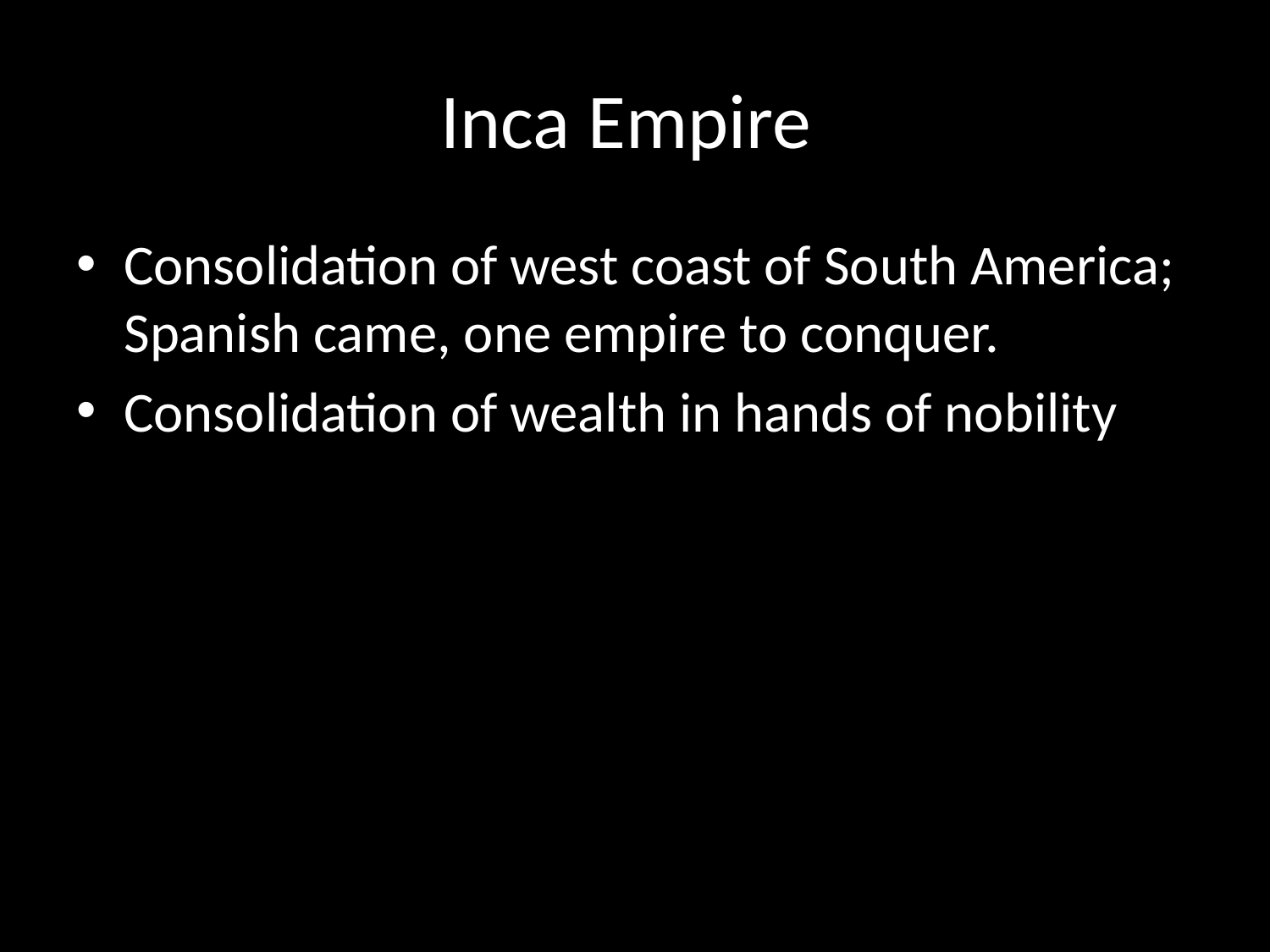

# Inca Empire
Consolidation of west coast of South America; Spanish came, one empire to conquer.
Consolidation of wealth in hands of nobility